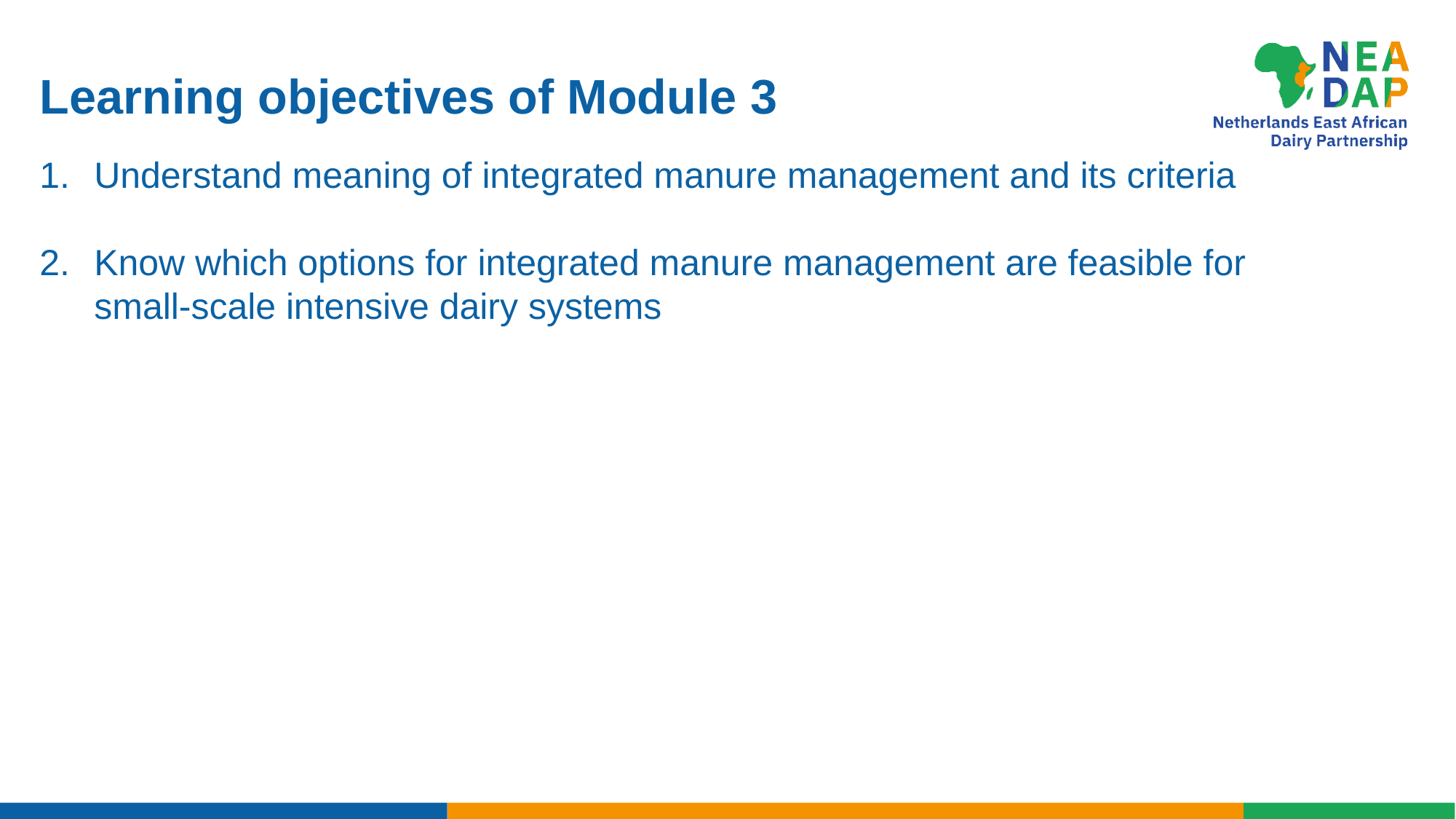

# Learning objectives of Module 3
Understand meaning of integrated manure management and its criteria

Know which options for integrated manure management are feasible for small-scale intensive dairy systems